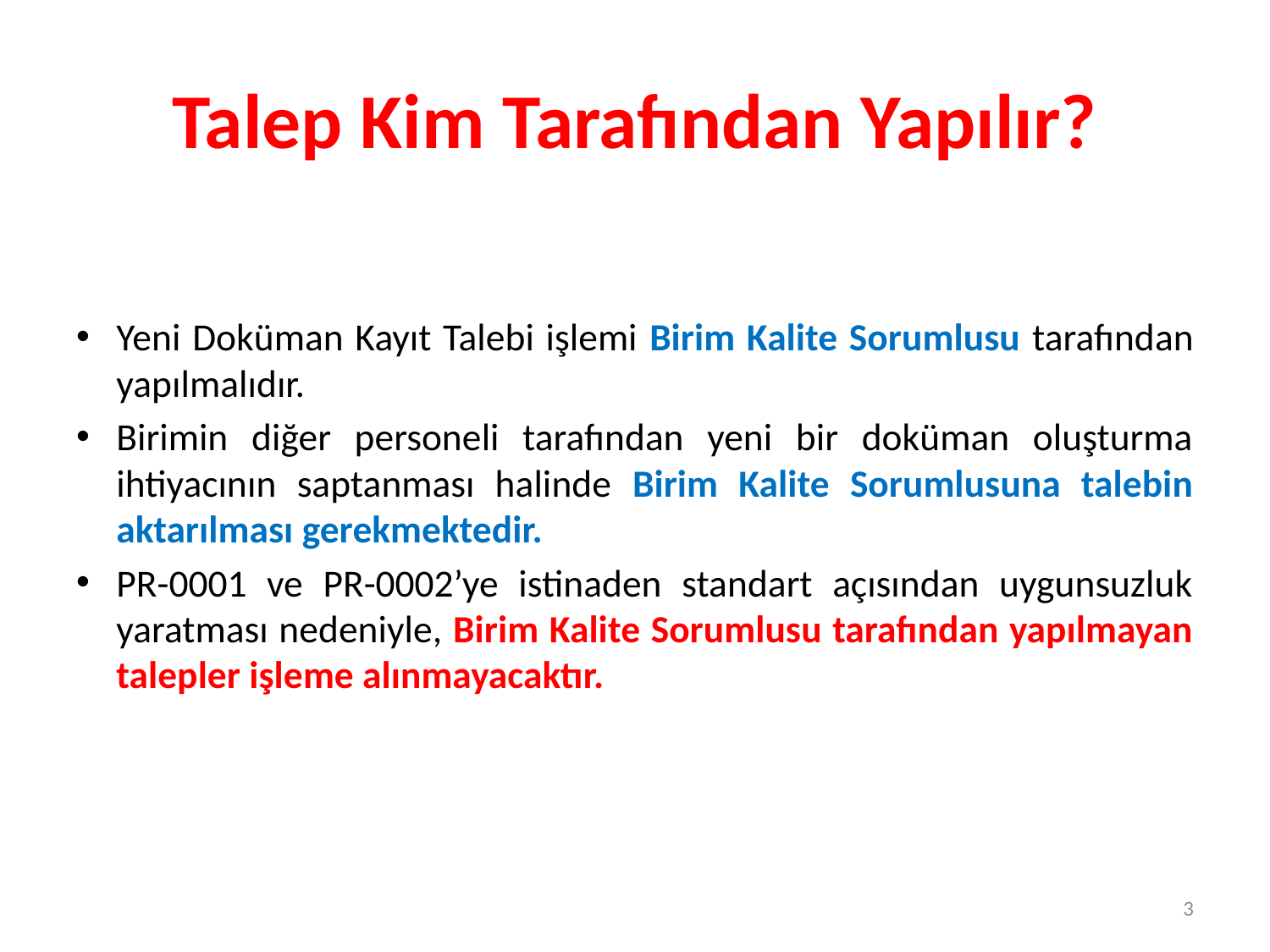

# Talep Kim Tarafından Yapılır?
Yeni Doküman Kayıt Talebi işlemi Birim Kalite Sorumlusu tarafından yapılmalıdır.
Birimin diğer personeli tarafından yeni bir doküman oluşturma ihtiyacının saptanması halinde Birim Kalite Sorumlusuna talebin aktarılması gerekmektedir.
PR-0001 ve PR-0002’ye istinaden standart açısından uygunsuzluk yaratması nedeniyle, Birim Kalite Sorumlusu tarafından yapılmayan talepler işleme alınmayacaktır.

3